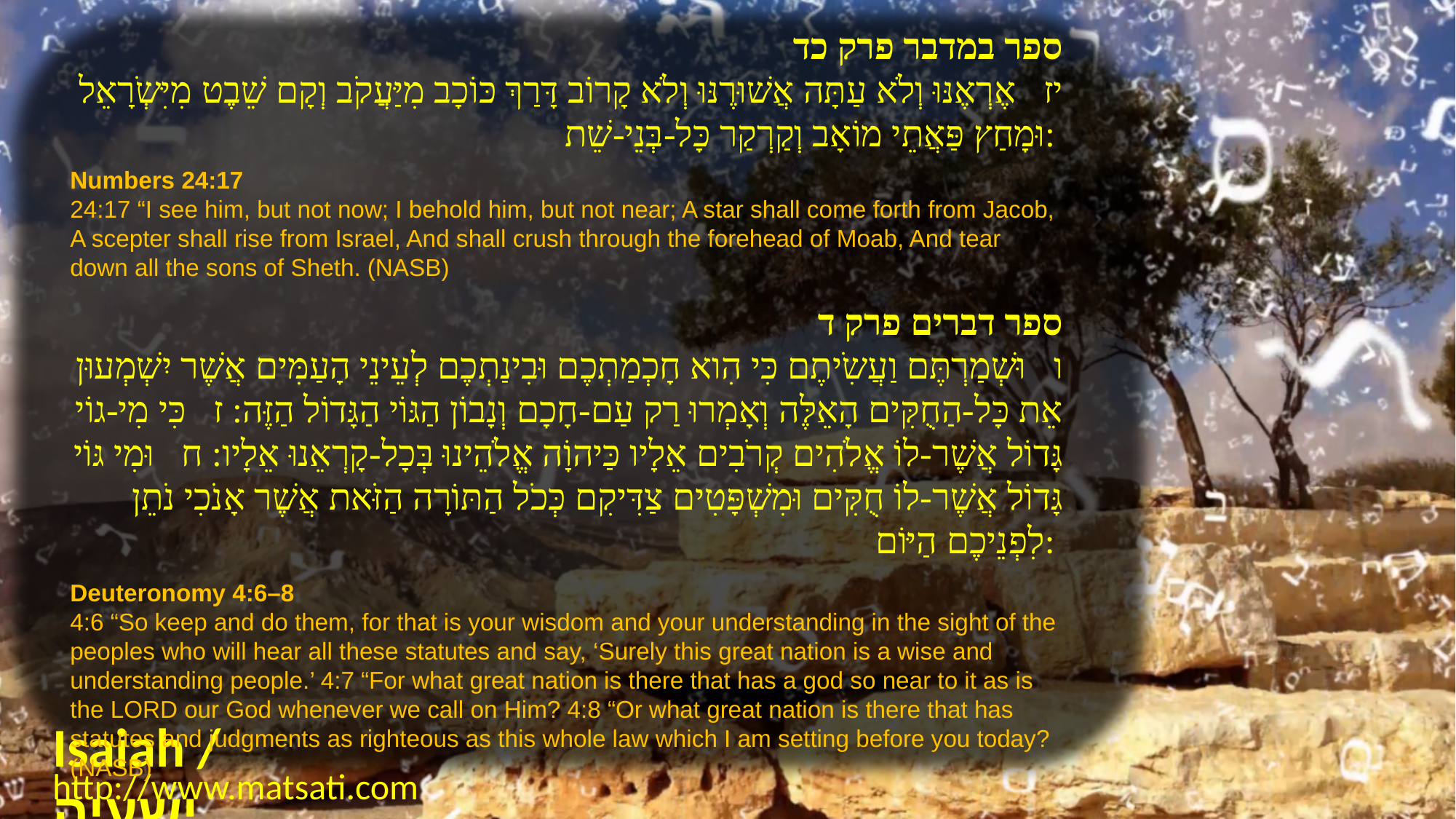

ספר במדבר פרק כד
יז   אֶרְאֶנּוּ וְלֹא עַתָּה אֲשׁוּרֶנּוּ וְלֹא קָרוֹב דָּרַךְ כּוֹכָב מִיַּעֲקֹב וְקָם שֵׁבֶט מִיִּשְֹרָאֵל וּמָחַץ פַּאֲתֵי מוֹאָב וְקַרְקַר כָּל-בְּנֵי-שֵׁת:
Numbers 24:17
24:17 “I see him, but not now; I behold him, but not near; A star shall come forth from Jacob, A scepter shall rise from Israel, And shall crush through the forehead of Moab, And tear down all the sons of Sheth. (NASB)
﻿ספר דברים פרק ד
﻿ו   וּשְׁמַרְתֶּם וַעֲשִֹיתֶם כִּי הִוא חָכְמַתְכֶם וּבִינַתְכֶם לְעֵינֵי הָעַמִּים אֲשֶׁר יִשְׁמְעוּן אֵת כָּל-הַחֻקִּים הָאֵלֶּה וְאָמְרוּ רַק עַם-חָכָם וְנָבוֹן הַגּוֹי הַגָּדוֹל הַזֶּה: ז   כִּי מִי-גוֹי גָּדוֹל אֲשֶׁר-לוֹ אֱלֹהִים קְרֹבִים אֵלָיו כַּיהוָֹה אֱלֹהֵינוּ בְּכָל-קָרְאֵנוּ אֵלָיו: ח   וּמִי גּוֹי גָּדוֹל אֲשֶׁר-לוֹ חֻקִּים וּמִשְׁפָּטִים צַדִּיקִם כְּכֹל הַתּוֹרָה הַזֹּאת אֲשֶׁר אָנֹכִי נֹתֵן לִפְנֵיכֶם הַיּוֹם:
Deuteronomy 4:6–8
4:6 “So keep and do them, for that is your wisdom and your understanding in the sight of the peoples who will hear all these statutes and say, ‘Surely this great nation is a wise and understanding people.’ 4:7 “For what great nation is there that has a god so near to it as is the LORD our God whenever we call on Him? 4:8 “Or what great nation is there that has statutes and judgments as righteous as this whole law which I am setting before you today? (NASB)
Isaiah / ישעיה
http://www.matsati.com